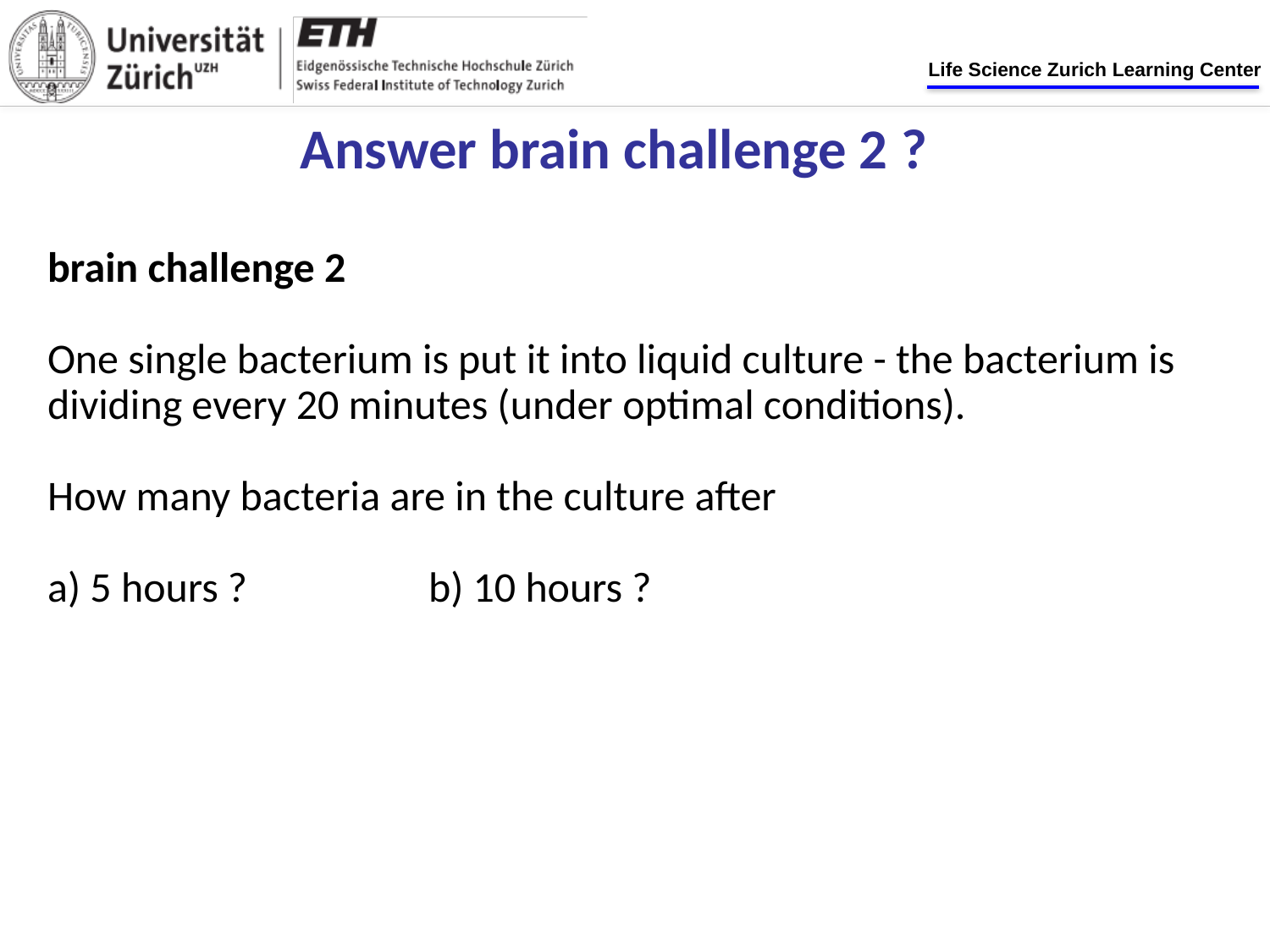

# Answer brain challenge 2 ?
brain challenge 2

One single bacterium is put it into liquid culture - the bacterium is dividing every 20 minutes (under optimal conditions).

How many bacteria are in the culture after

a) 5 hours ?		b) 10 hours ?